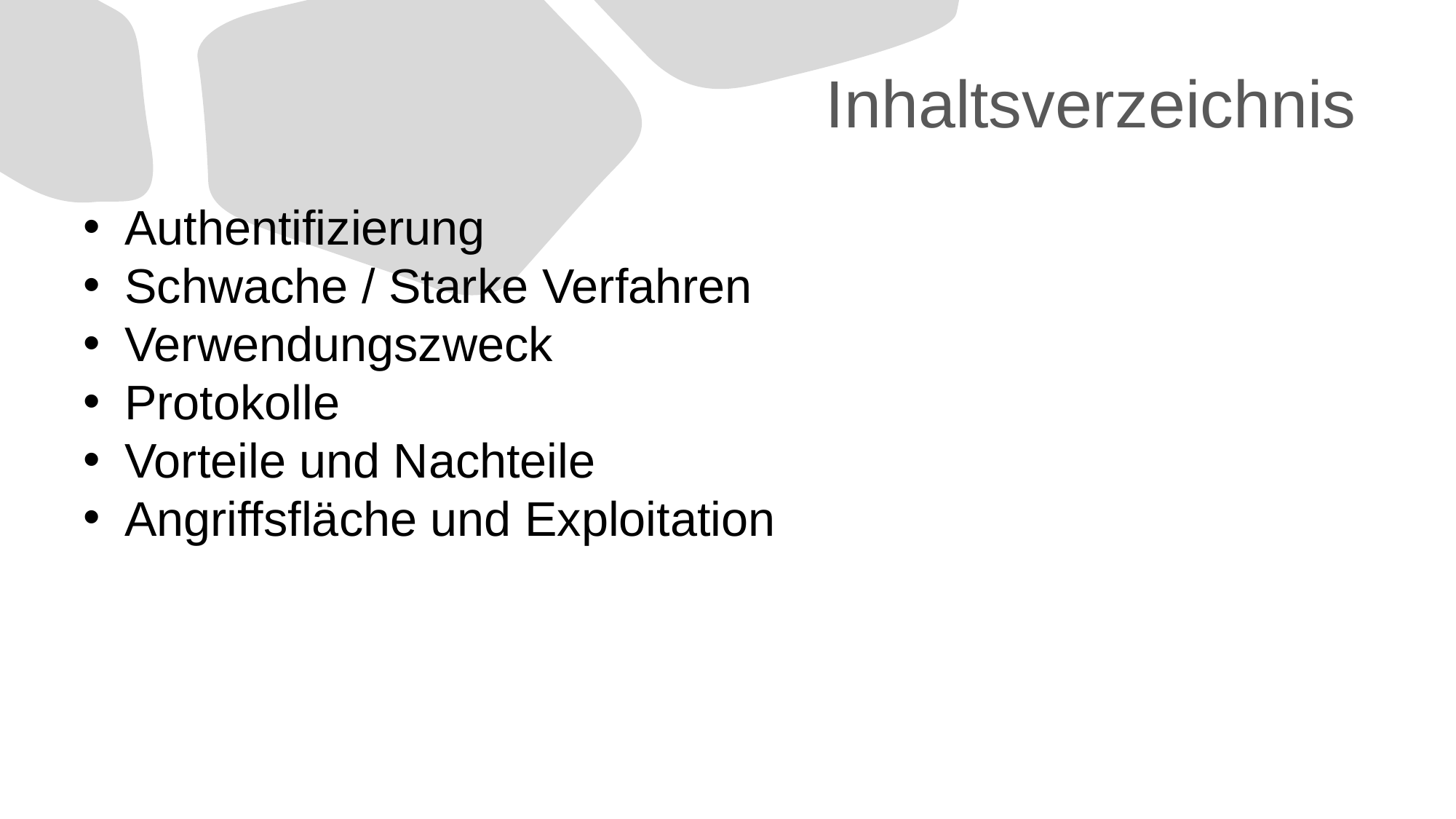

# Inhaltsverzeichnis
Authentifizierung
Schwache / Starke Verfahren
Verwendungszweck
Protokolle
Vorteile und Nachteile
Angriffsfläche und Exploitation